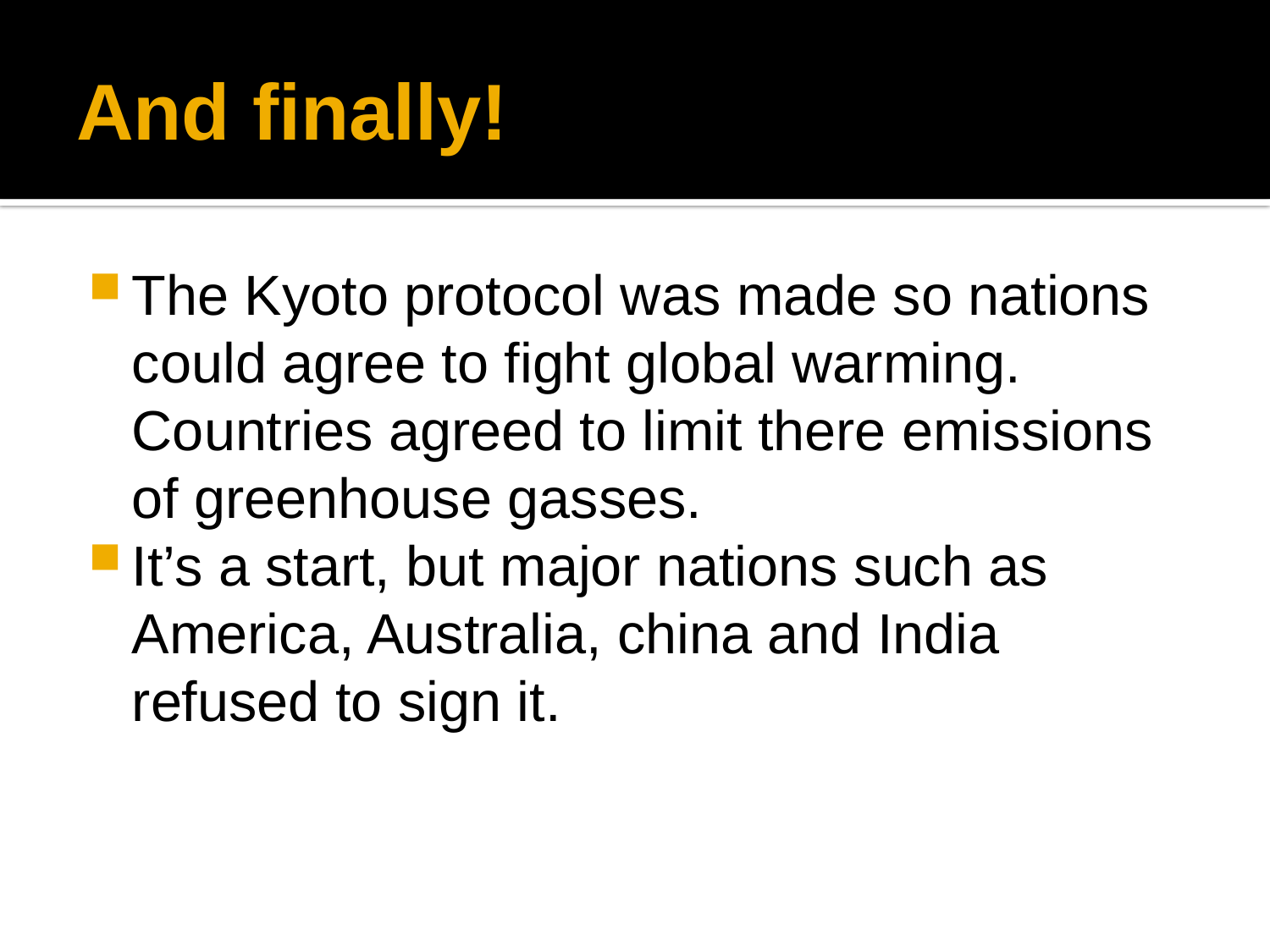

# And finally!
The Kyoto protocol was made so nations could agree to fight global warming. Countries agreed to limit there emissions of greenhouse gasses.
It’s a start, but major nations such as America, Australia, china and India refused to sign it.